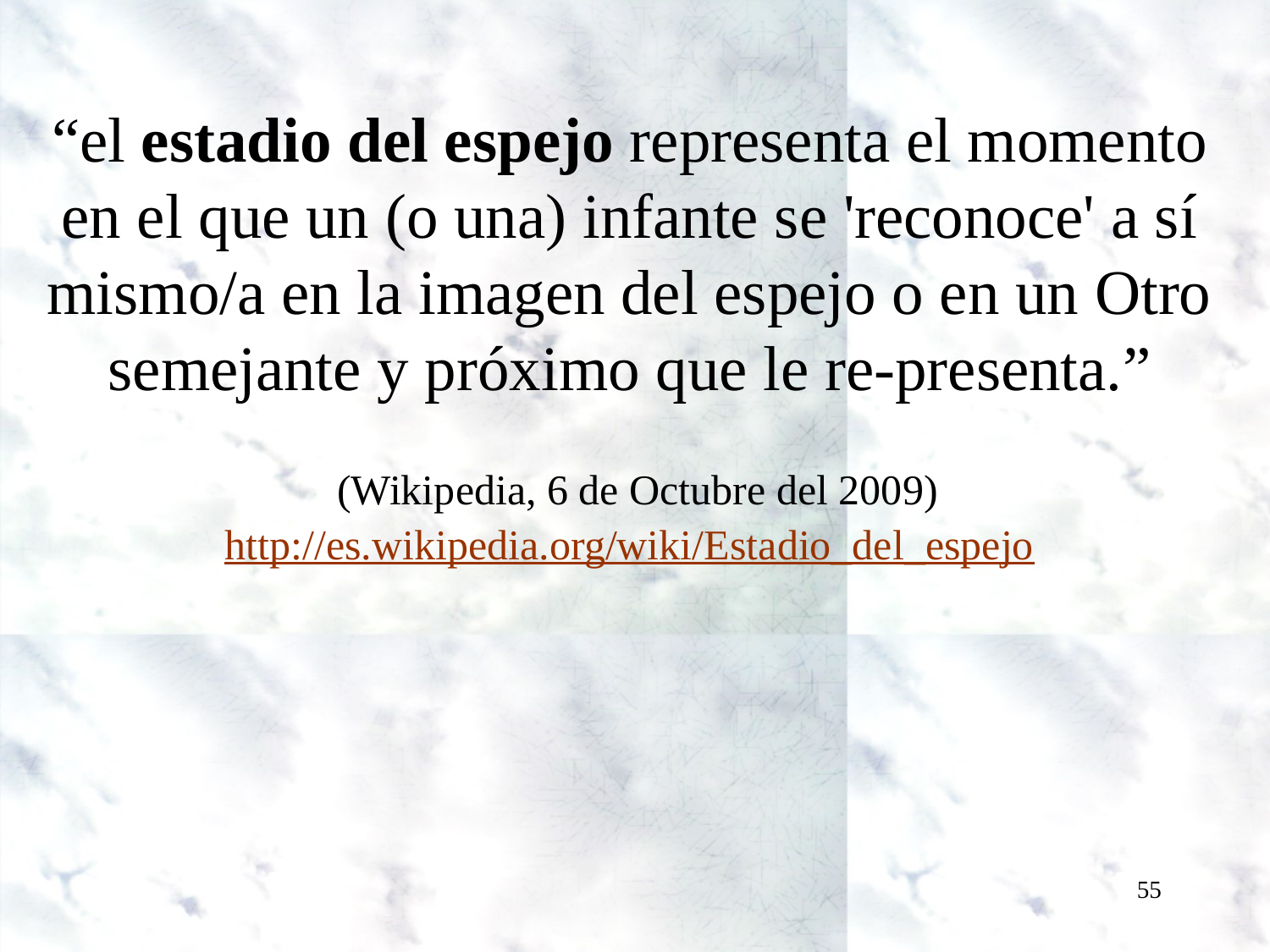

# “el estadio del espejo representa el momento en el que un (o una) infante se 'reconoce' a sí mismo/a en la imagen del espejo o en un Otro semejante y próximo que le re-presenta.” (Wikipedia, 6 de Octubre del 2009) http://es.wikipedia.org/wiki/Estadio_del_espejo
55